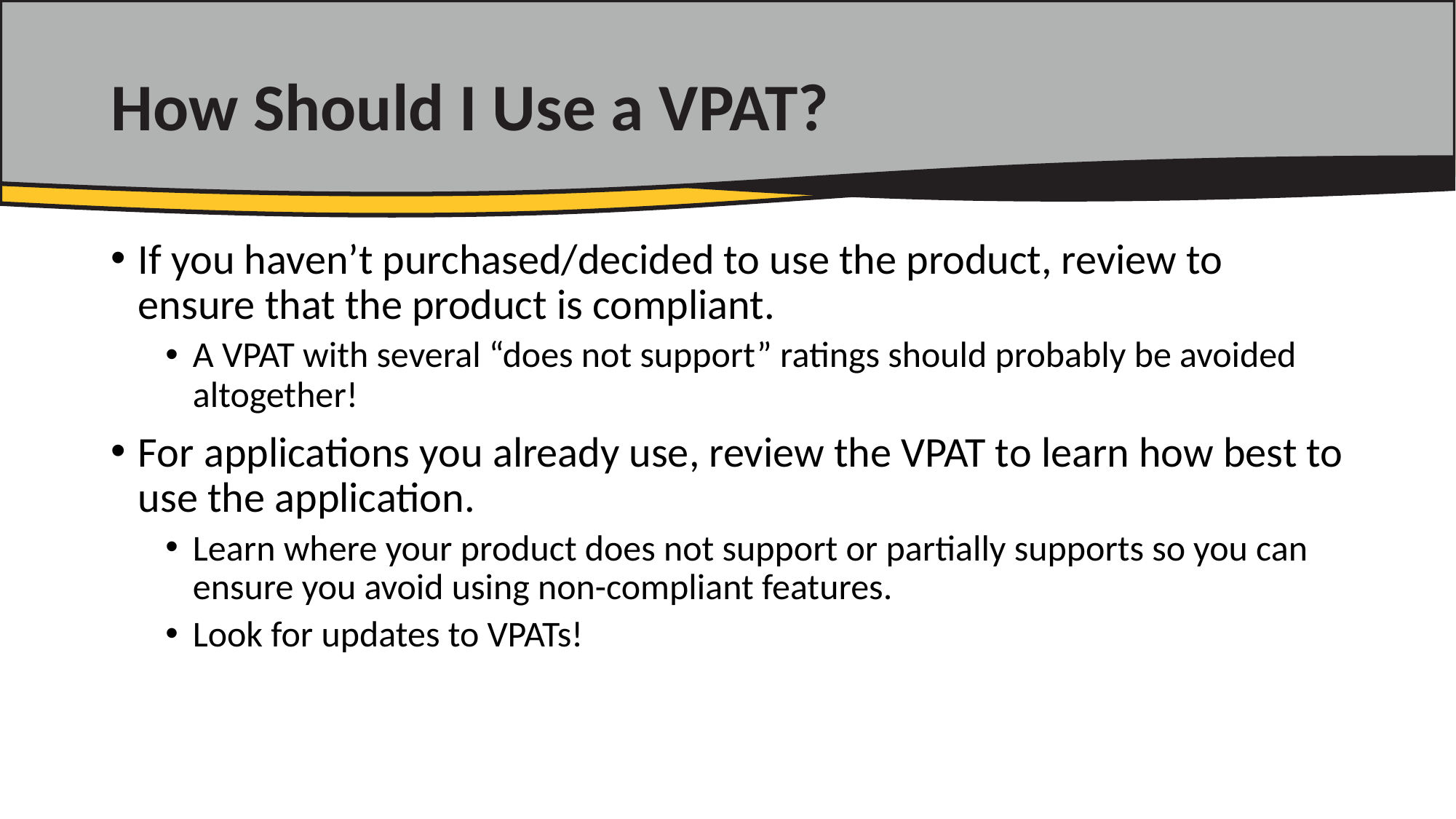

# How Should I Use a VPAT?
If you haven’t purchased/decided to use the product, review to ensure that the product is compliant.
A VPAT with several “does not support” ratings should probably be avoided altogether!
For applications you already use, review the VPAT to learn how best to use the application.
Learn where your product does not support or partially supports so you can ensure you avoid using non-compliant features.
Look for updates to VPATs!